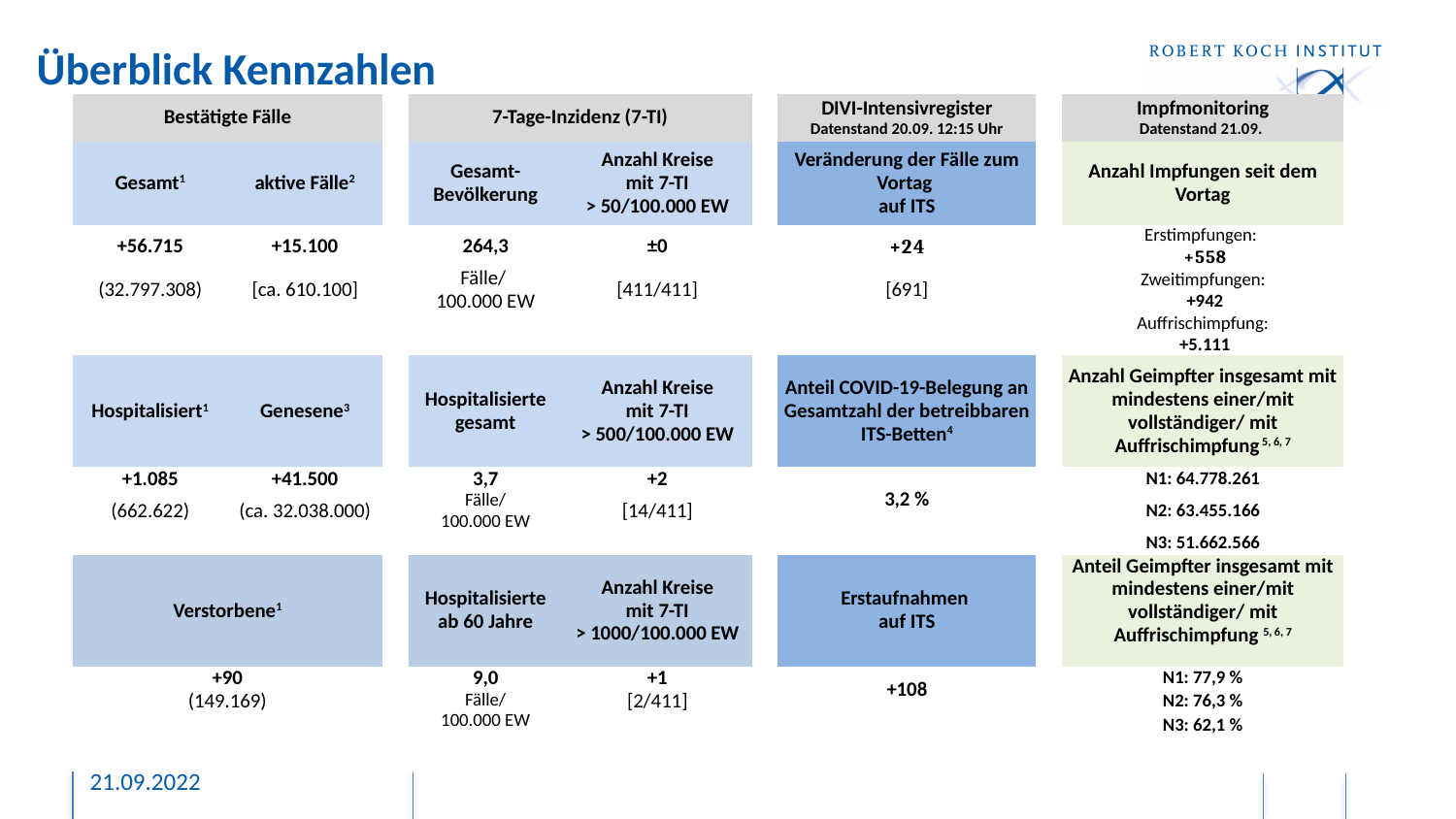

# Überblick Kennzahlen
| Bestätigte Fälle |  |  | 7-Tage-Inzidenz (7-TI) |  |  | DIVI-Intensivregister Datenstand 20.09. 12:15 Uhr |  | Impfmonitoring Datenstand 21.09. |
| --- | --- | --- | --- | --- | --- | --- | --- | --- |
| Gesamt1 | aktive Fälle2 |  | Gesamt-Bevölkerung | Anzahl Kreise mit 7-TI > 50/100.000 EW |  | Veränderung der Fälle zum Vortag auf ITS |  | Anzahl Impfungen seit dem Vortag |
| +56.715 | +15.100 |  | 264,3 | ±0 |  | +24 |  | Erstimpfungen: +558 |
| (32.797.308) | [ca. 610.100] |  | Fälle/ 100.000 EW | [411/411] |  | [691] |  | Zweitimpfungen: +942 |
|  |  |  |  |  |  |  |  | Auffrischimpfung: +5.111 |
| Hospitalisiert1 | Genesene3 |  | Hospitalisierte gesamt | Anzahl Kreise mit 7-TI > 500/100.000 EW |  | Anteil COVID-19-Belegung an Gesamtzahl der betreibbaren ITS-Betten4 |  | Anzahl Geimpfter insgesamt mit mindestens einer/mit vollständiger/ mit Auffrischimpfung 5, 6, 7 |
| +1.085 | +41.500 |  | 3,7 Fälle/ 100.000 EW | +2 |  | 3,2 % |  | N1: 64.778.261 |
| (662.622) | (ca. 32.038.000) |  |  | [14/411] |  |  |  | N2: 63.455.166 |
|  |  |  |  |  |  |  |  | N3: 51.662.566 |
| Verstorbene1 |  |  | Hospitalisierte ab 60 Jahre | Anzahl Kreise mit 7-TI > 1000/100.000 EW |  | Erstaufnahmen auf ITS |  | Anteil Geimpfter insgesamt mit mindestens einer/mit vollständiger/ mit Auffrischimpfung 5, 6, 7 |
| +90 |  |  | 9,0 Fälle/ 100.000 EW | +1 |  | +108 |  | N1: 77,9 % |
| (149.169) |  |  |  | [2/411] |  |  |  | N2: 76,3 % |
|  |  |  |  |  |  |  |  | N3: 62,1 % |
21.09.2022